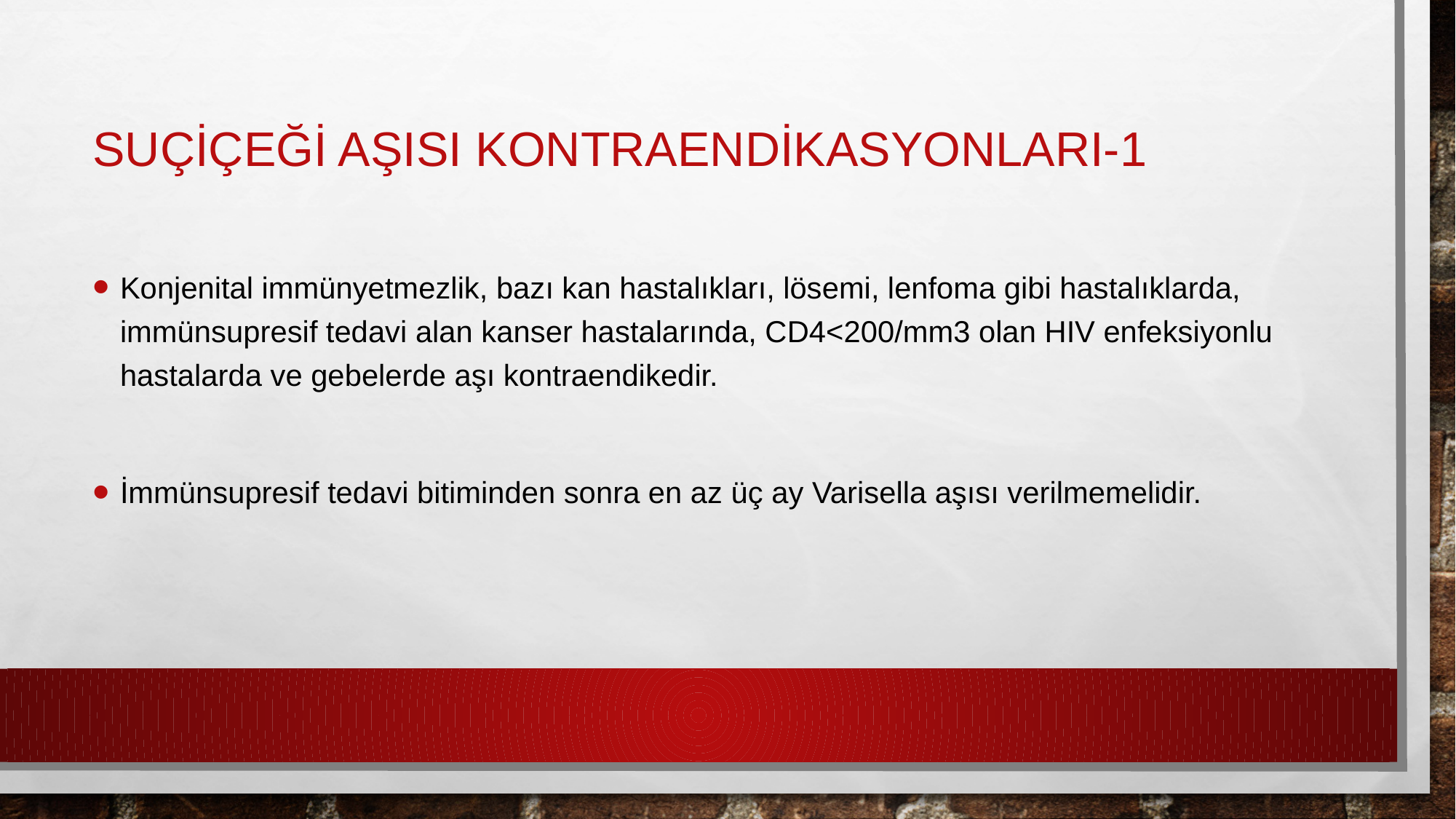

# Suçiçeği aşısı KONTRAENDİKASYONLARI-1
Konjenital immünyetmezlik, bazı kan hastalıkları, lösemi, lenfoma gibi hastalıklarda, immünsupresif tedavi alan kanser hastalarında, CD4<200/mm3 olan HIV enfeksiyonlu hastalarda ve gebelerde aşı kontraendikedir.

İmmünsupresif tedavi bitiminden sonra en az üç ay Varisella aşısı verilmemelidir.